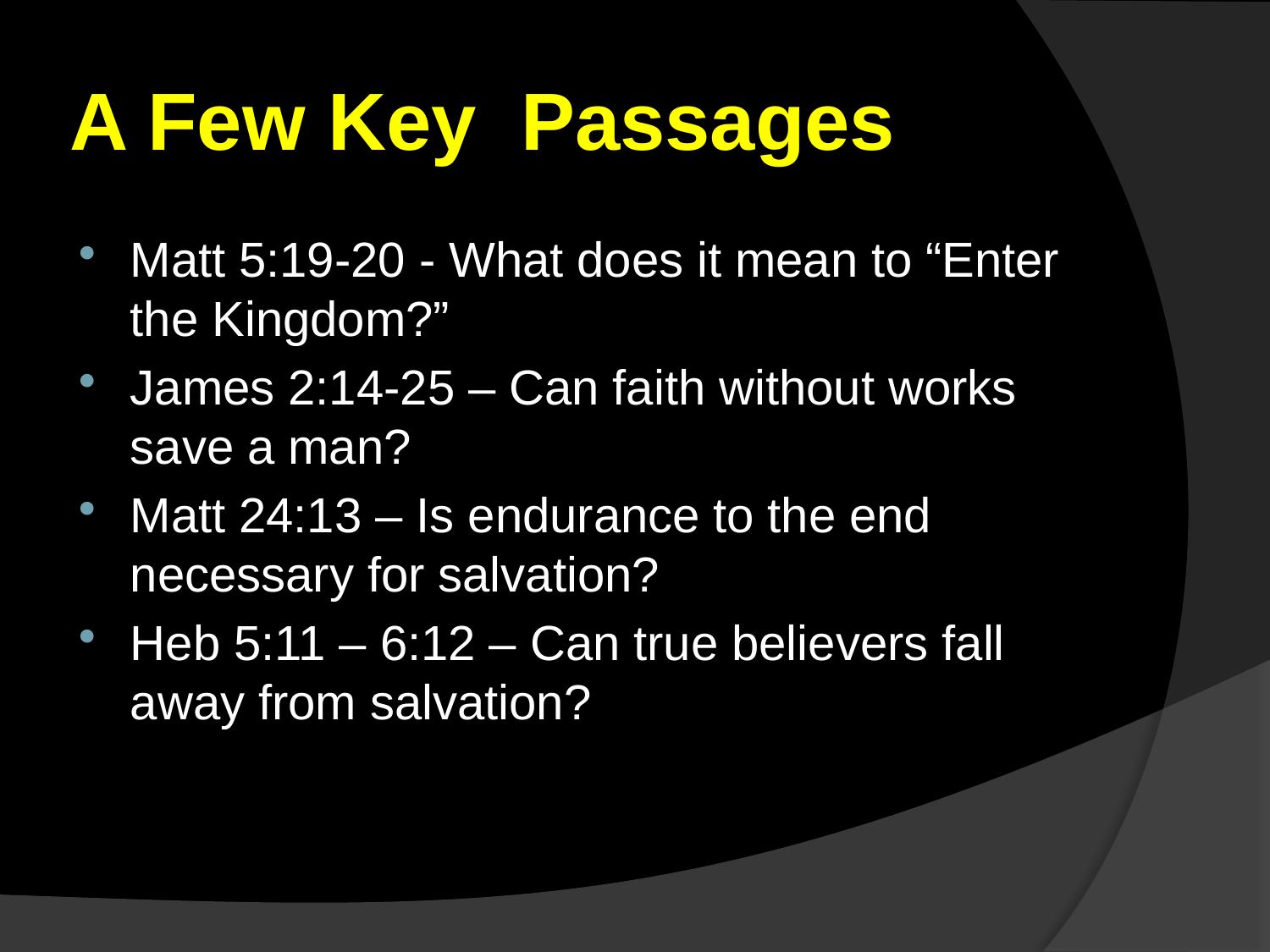

# A Few Key  Passages
Matt 5:19-20 - What does it mean to “Enter the Kingdom?”
James 2:14-25 – Can faith without works save a man?
Matt 24:13 – Is endurance to the end necessary for salvation?
Heb 5:11 – 6:12 – Can true believers fall away from salvation?